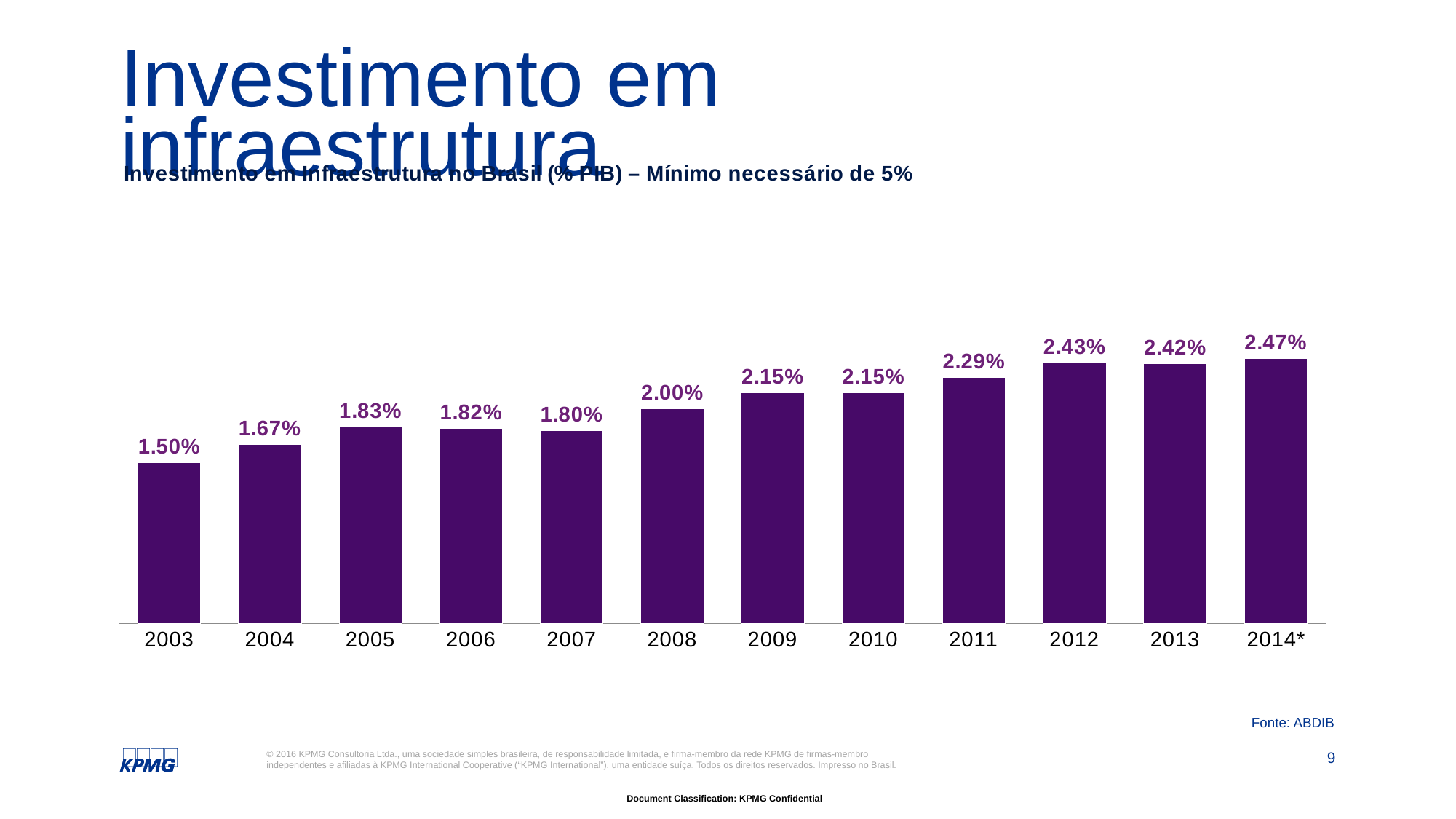

# Investimento em infraestrutura

### Chart: Investimento em Infraestrutura no Brasil (% PIB) – Mínimo necessário de 5%

| Category | % PIB |
|---|---|
| 2003 | 0.015 |
| 2004 | 0.0167 |
| 2005 | 0.0183 |
| 2006 | 0.0182 |
| 2007 | 0.018 |
| 2008 | 0.02 |
| 2009 | 0.0215 |
| 2010 | 0.0215 |
| 2011 | 0.0229 |
| 2012 | 0.0243 |
| 2013 | 0.0242 |
| 2014* | 0.0247 |
Fonte: ABDIB